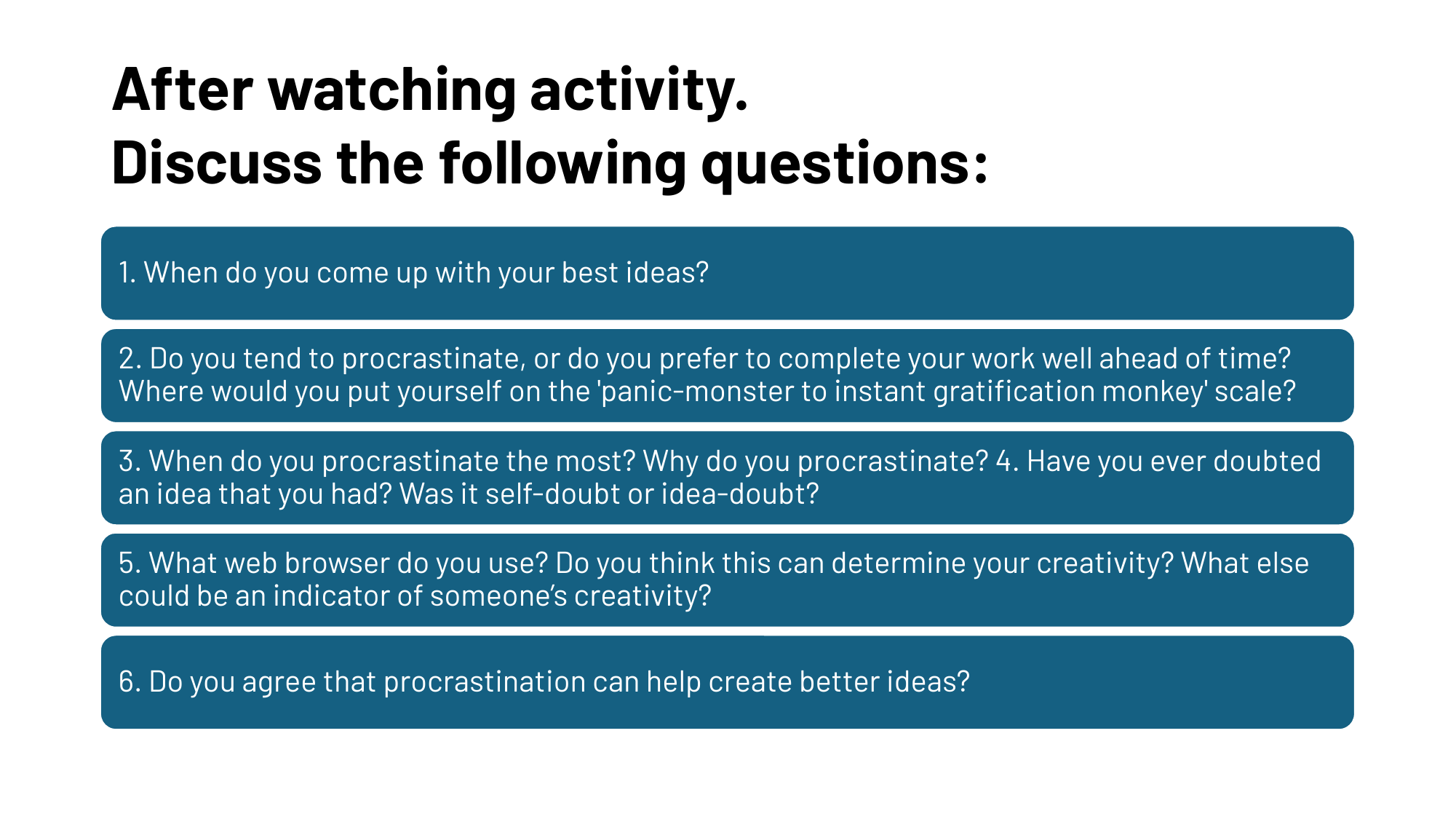

# After watching activity. Discuss the following questions:
1. When do you come up with your best ideas?
2. Do you tend to procrastinate, or do you prefer to complete your work well ahead of time? Where would you put yourself on the 'panic-monster to instant gratification monkey' scale?
3. When do you procrastinate the most? Why do you procrastinate? 4. Have you ever doubted an idea that you had? Was it self-doubt or idea-doubt?
5. What web browser do you use? Do you think this can determine your creativity? What else could be an indicator of someone’s creativity?
6. Do you agree that procrastination can help create better ideas?